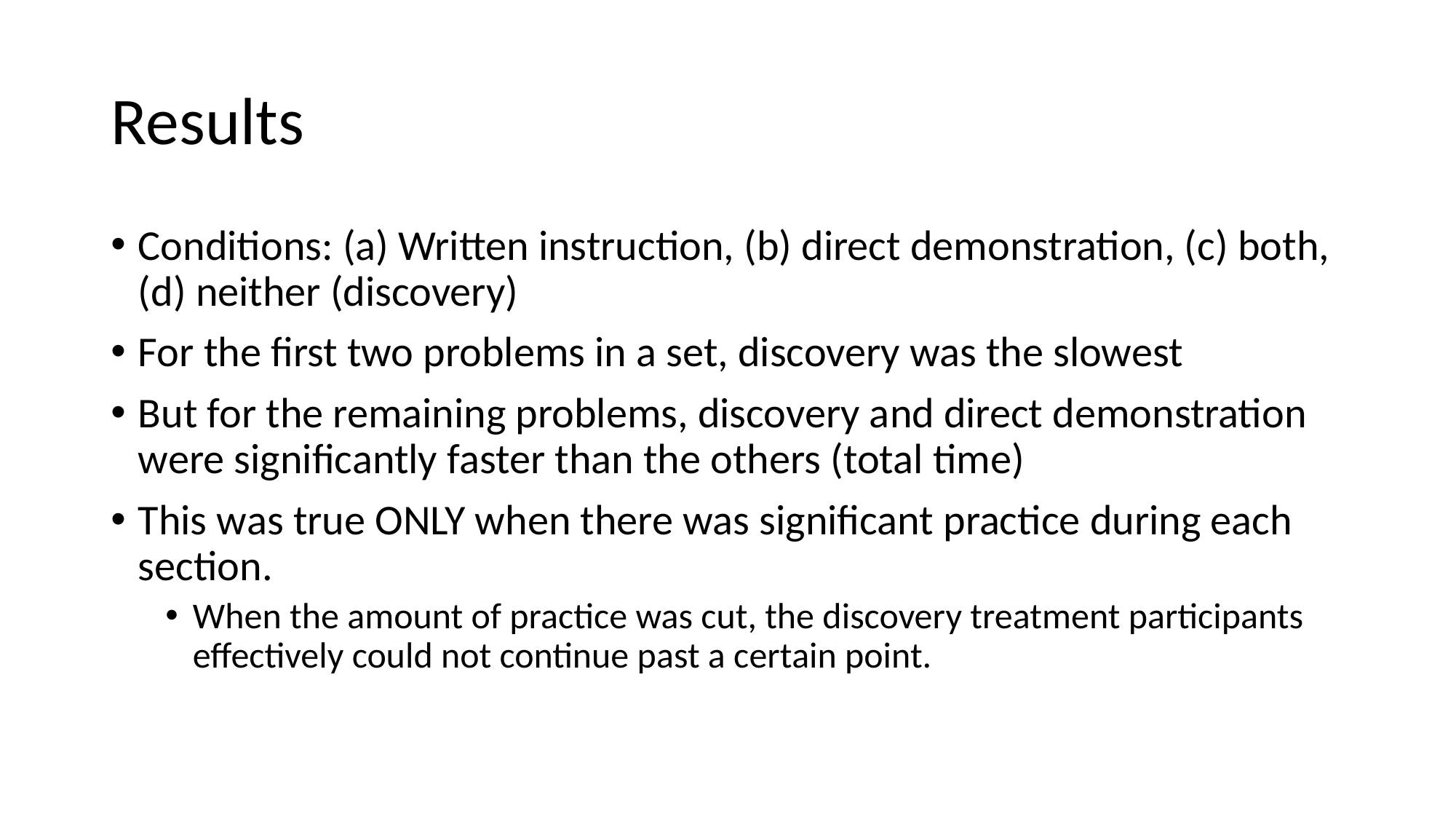

# Results
Conditions: (a) Written instruction, (b) direct demonstration, (c) both, (d) neither (discovery)
For the first two problems in a set, discovery was the slowest
But for the remaining problems, discovery and direct demonstration were significantly faster than the others (total time)
This was true ONLY when there was significant practice during each section.
When the amount of practice was cut, the discovery treatment participants effectively could not continue past a certain point.